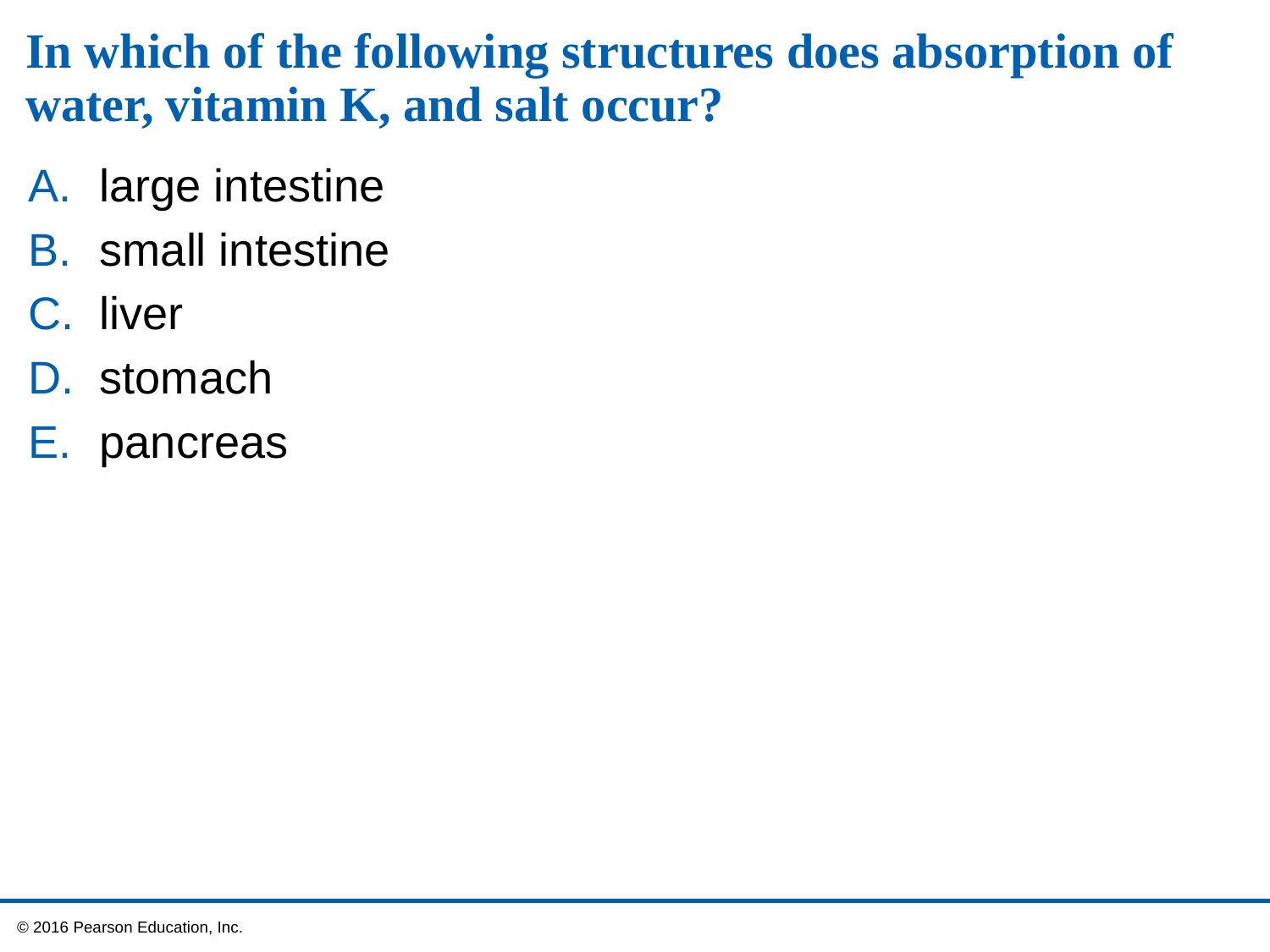

# In which of the following structures does absorption of water, vitamin K, and salt occur?
large intestine
small intestine
liver
stomach
pancreas
 © 2016 Pearson Education, Inc.